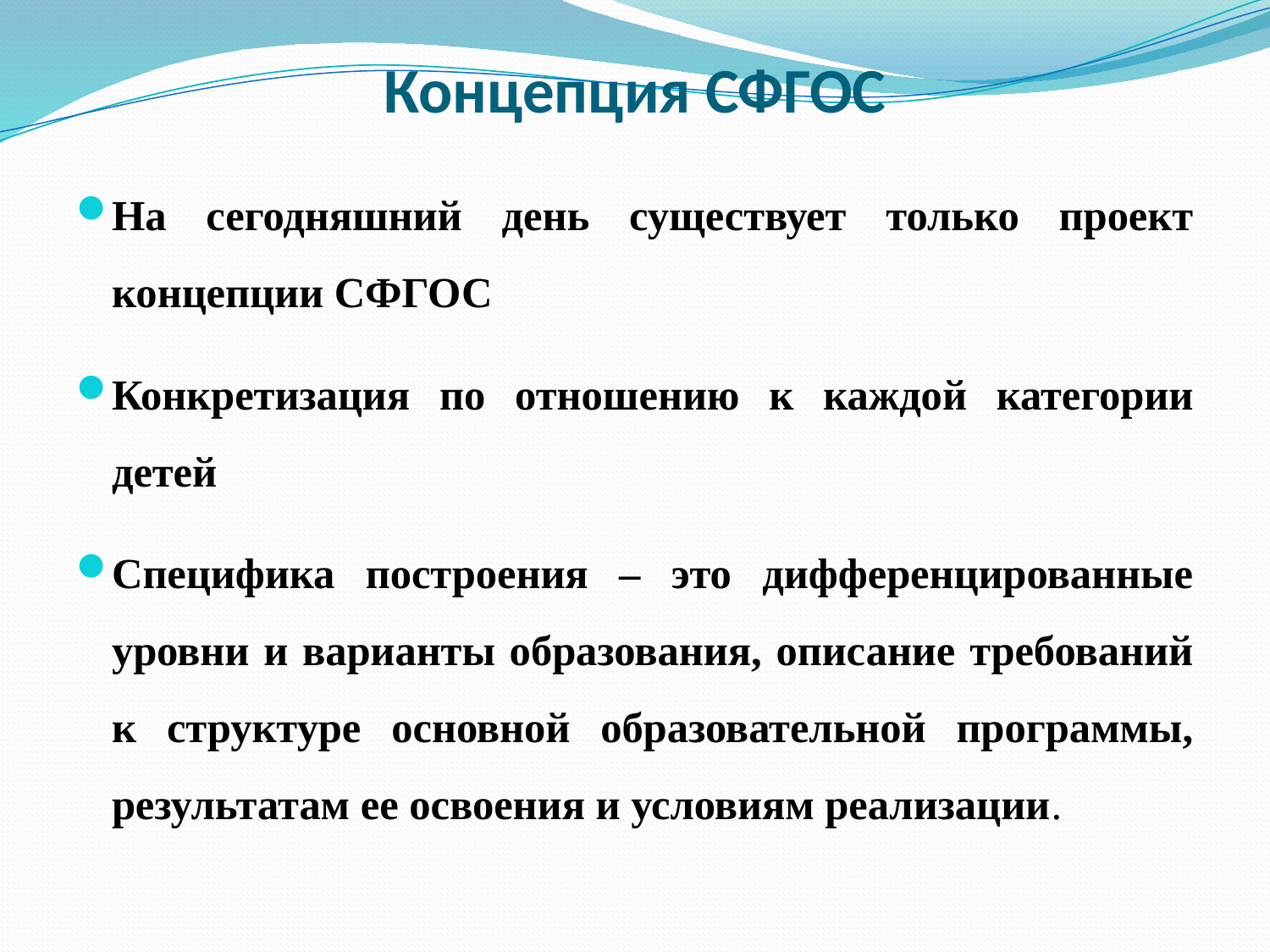

# Концепция СФГОС
На сегодняшний день существует только проект концепции СФГОС

Конкретизация по отношению к каждой категории детей

Специфика построения – это дифференцированные уровни и варианты образования, описание требований к структуре основной образовательной программы, результатам ее освоения и условиям реализации.